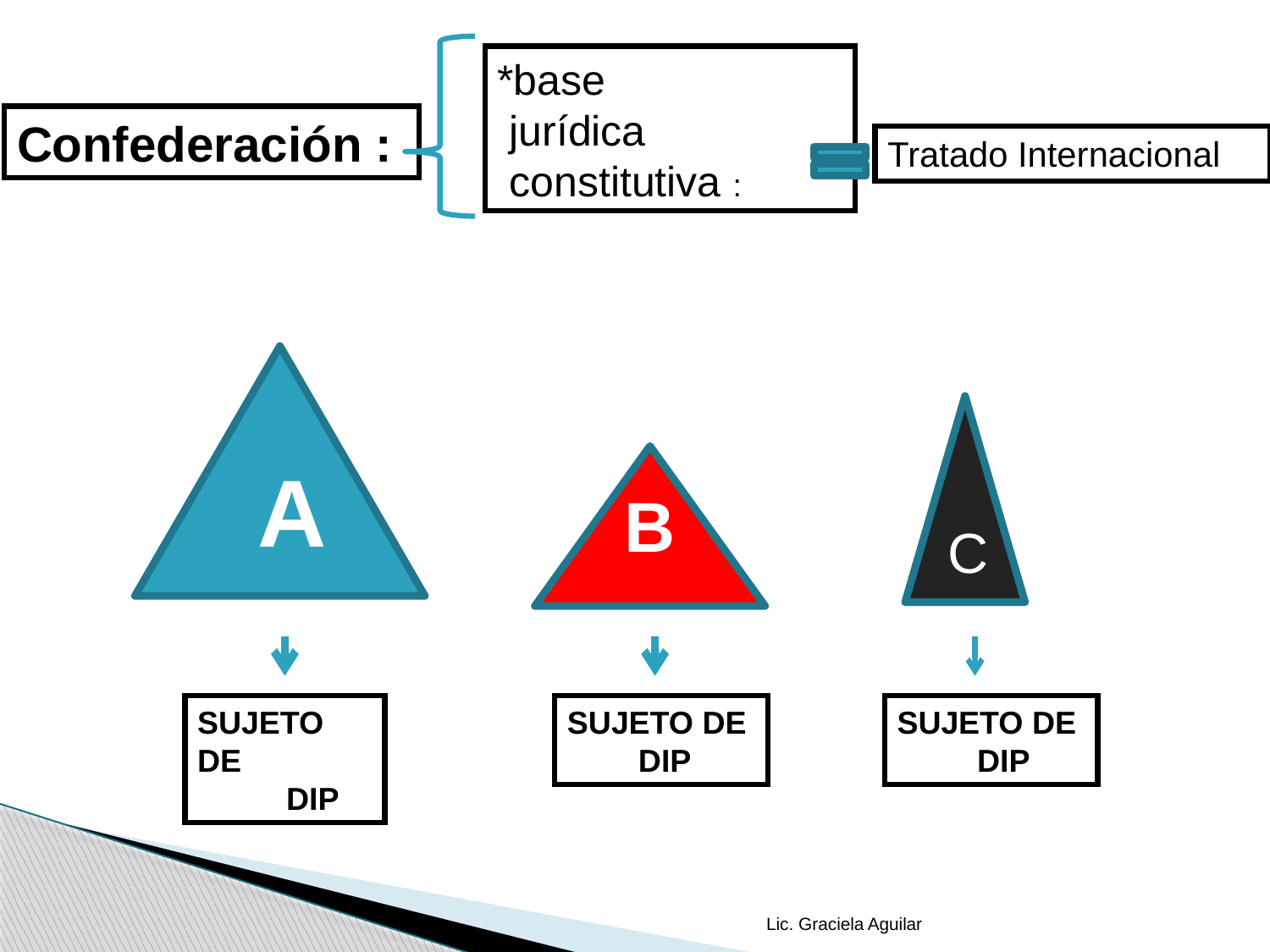

*base
 jurídica
 constitutiva :
Confederación :
Tratado Internacional

C
A
B

SUJETO DE
          DIP
SUJETO DE
        DIP
SUJETO DE
         DIP
Lic. Graciela Aguilar